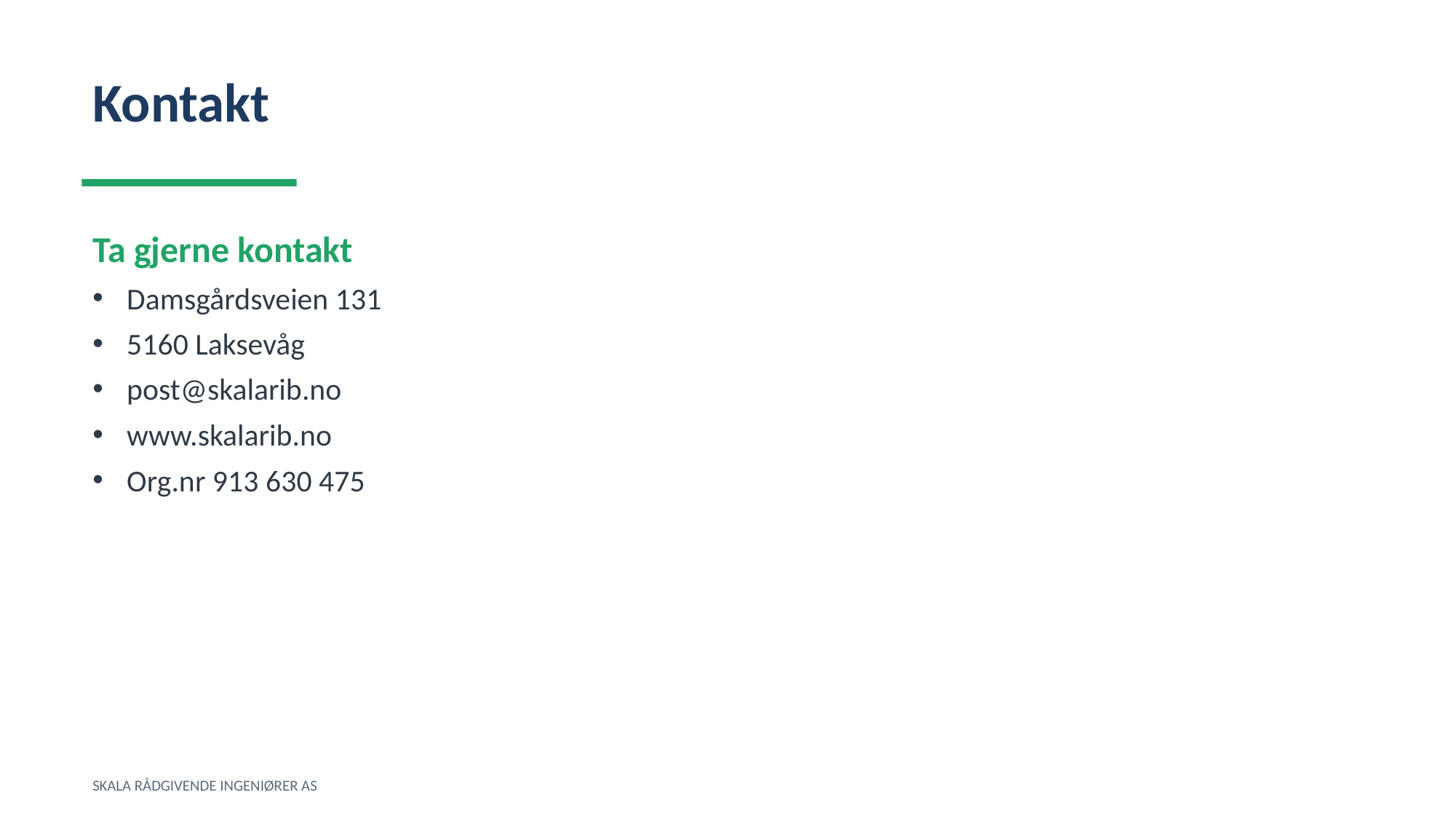

Kontakt

Ta gjerne kontakt
Damsgårdsveien 131
5160 Laksevåg
post@skalarib.no
www.skalarib.no
Org.nr 913 630 475
SKALA RÅDGIVENDE INGENIØRER AS